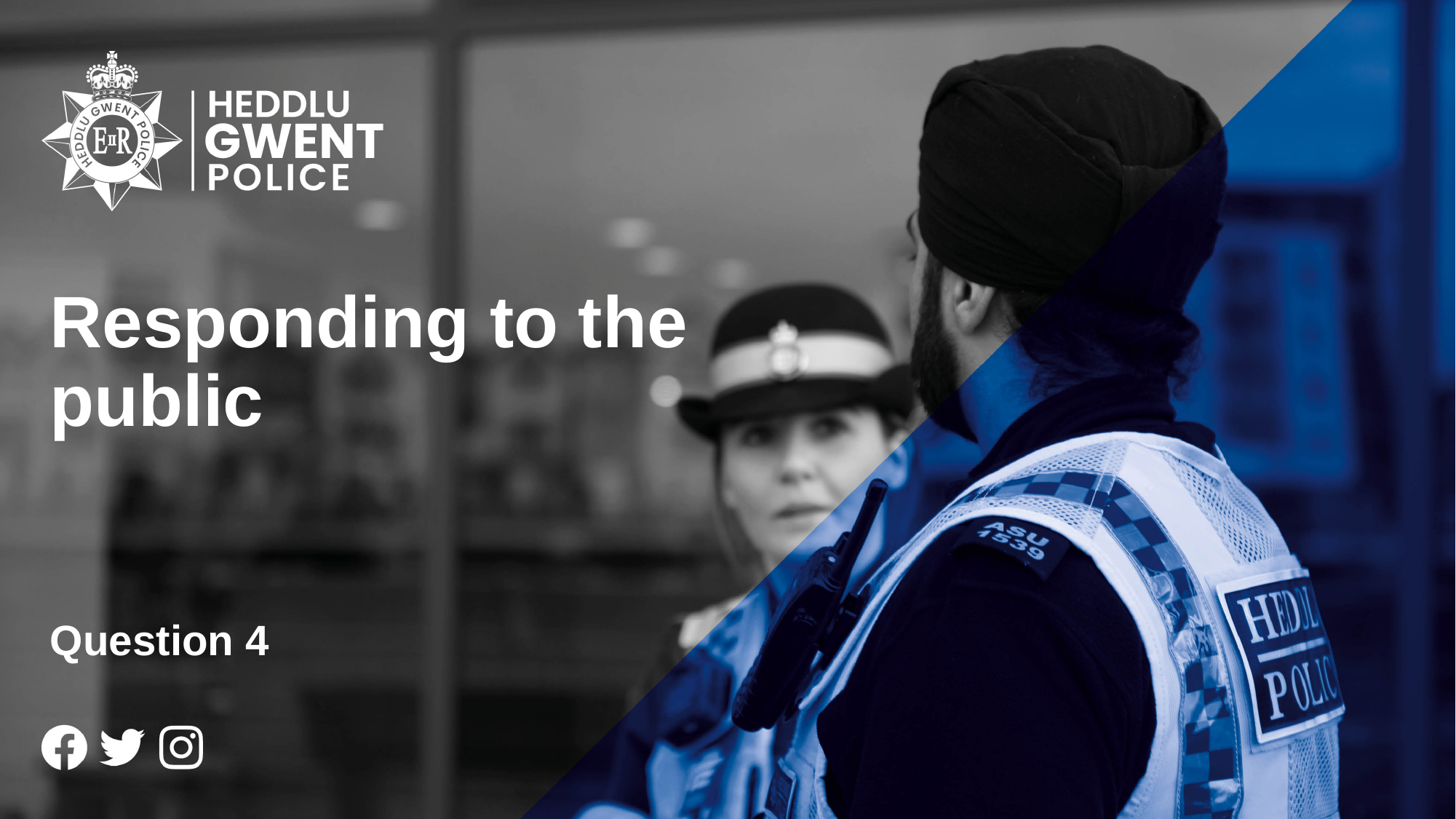

# Responding to the public
Question 4